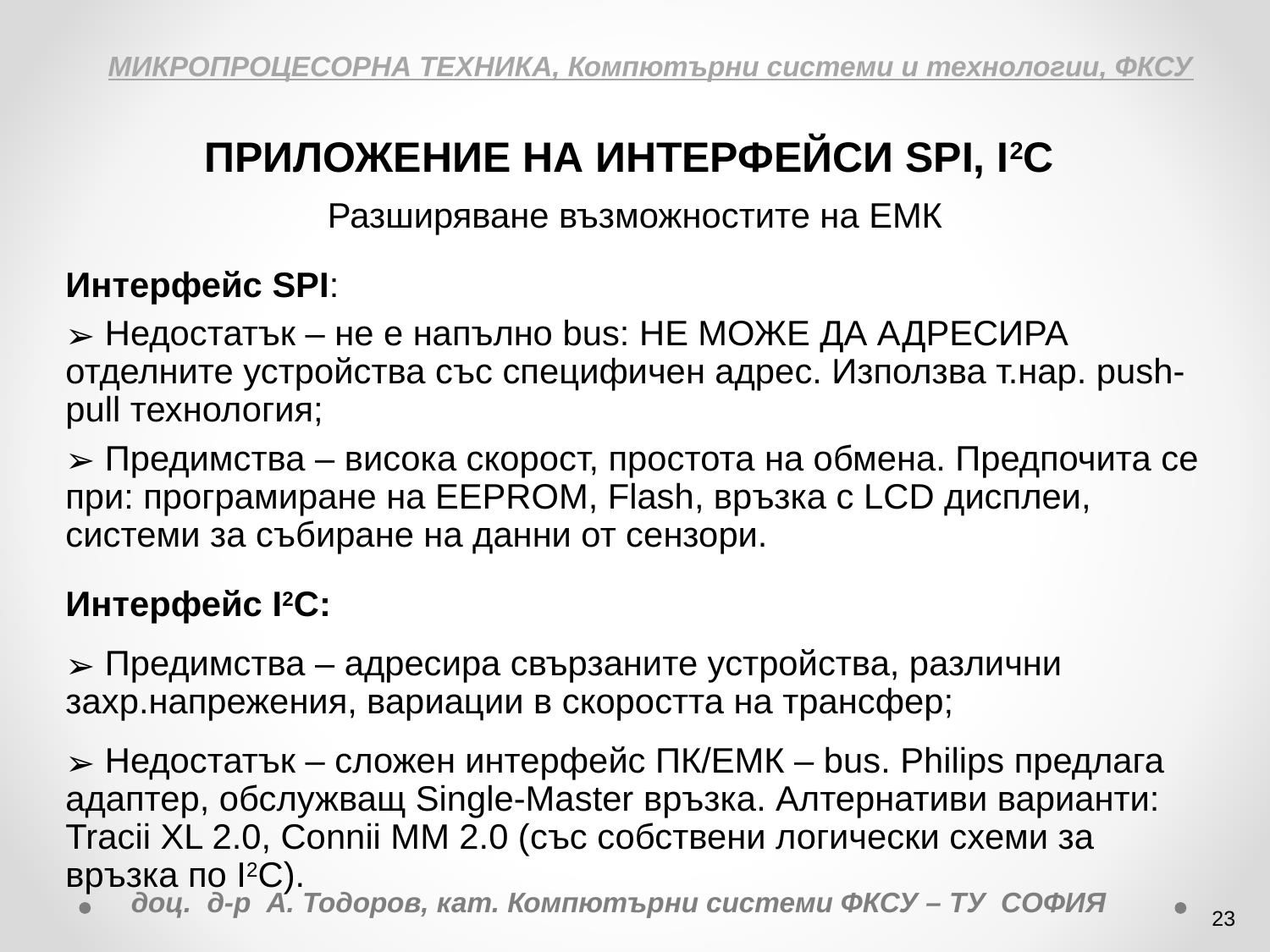

МИКРОПРОЦЕСОРНА ТЕХНИКА, Компютърни системи и технологии, ФКСУ

ПРИЛОЖЕНИЕ НА ИНТЕРФЕЙСИ SPI, I2C
Разширяване възможностите на ЕМК
Интерфейс SPI:
 Недостатък – не е напълно bus: НЕ МОЖЕ ДА АДРЕСИРА отделните устройства със специфичен адрес. Използва т.нар. push-pull технология;
 Предимства – висока скорост, простота на обмена. Предпочита се при: програмиране на EEPROM, Flash, връзка с LCD дисплеи, системи за събиране на данни от сензори.
Интерфейс I2C:
 Предимства – адресира свързаните устройства, различни захр.напрежения, вариации в скоростта на трансфер;
 Недостатък – сложен интерфейс ПК/ЕМК – bus. Philips предлага адаптер, обслужващ Single-Master връзка. Алтернативи варианти: Tracii XL 2.0, Connii MM 2.0 (със собствени логически схеми за връзка по I2C).

доц.  д-р  А. Тодоров, кат. Компютърни системи ФКСУ – ТУ  СОФИЯ
23